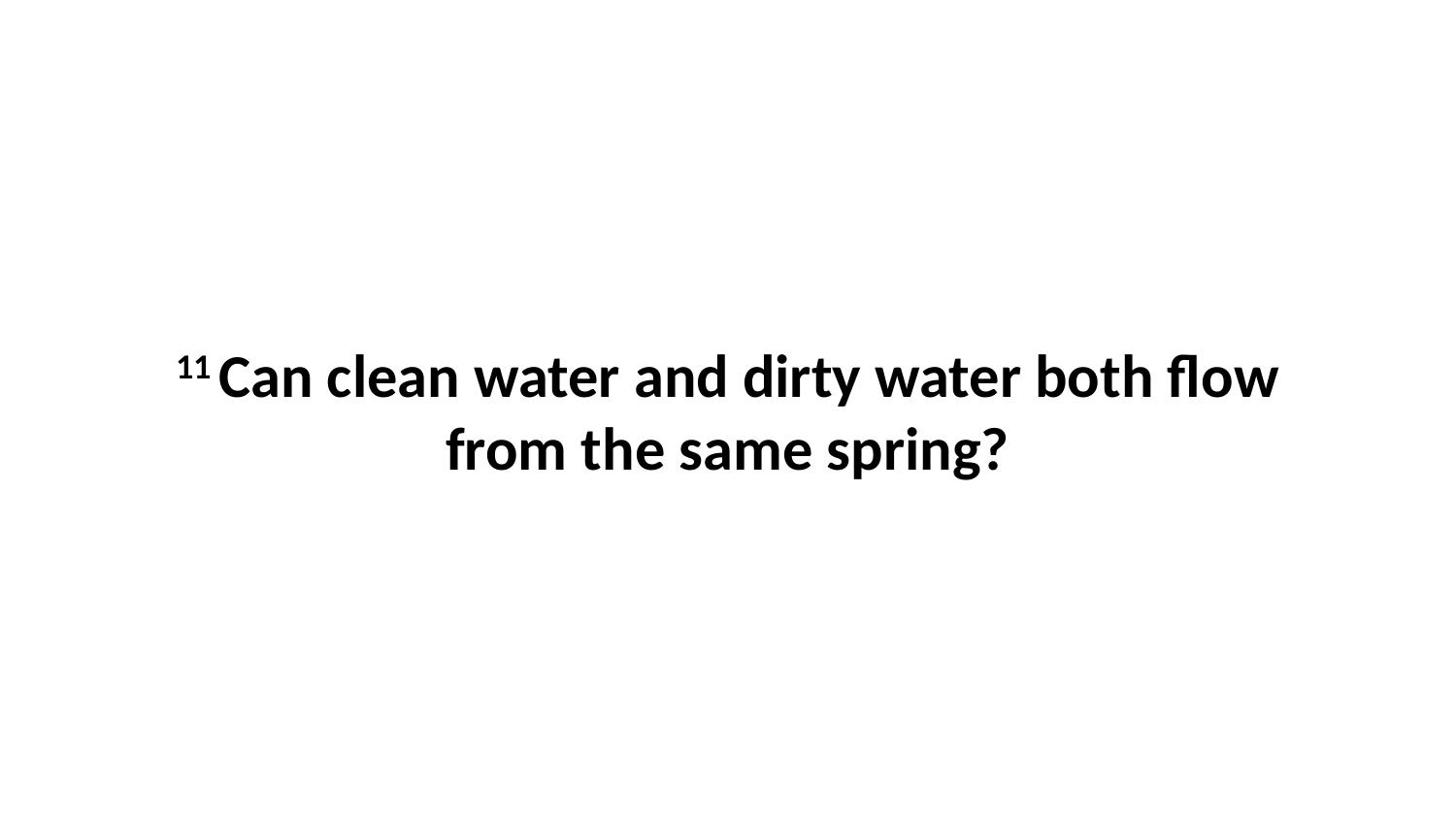

11 Can clean water and dirty water both flow from the same spring?